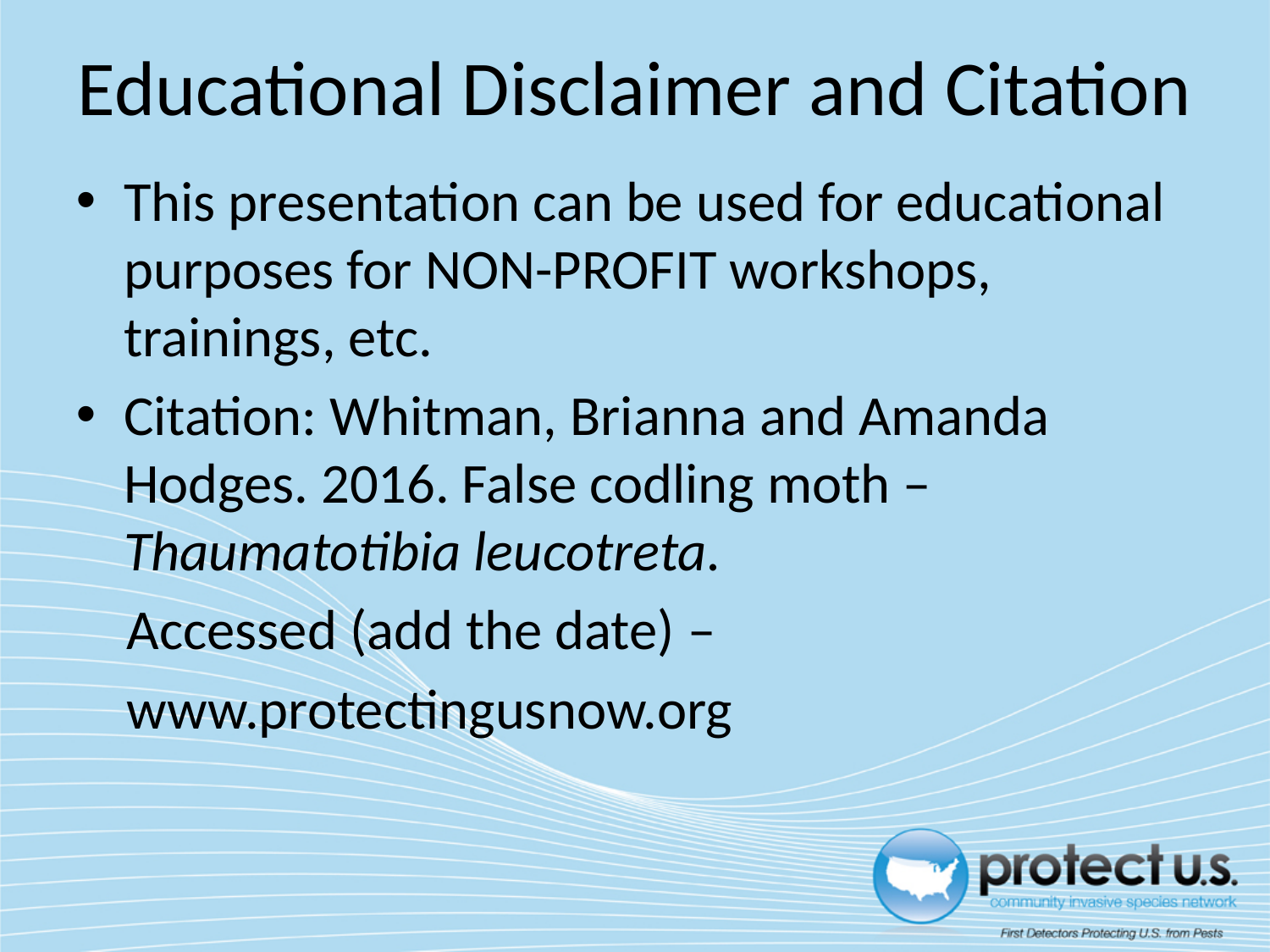

Educational Disclaimer and Citation
This presentation can be used for educational purposes for NON-PROFIT workshops, trainings, etc.
Citation: Whitman, Brianna and Amanda Hodges. 2016. False codling moth – Thaumatotibia leucotreta.
    Accessed (add the date) –
    www.protectingusnow.org